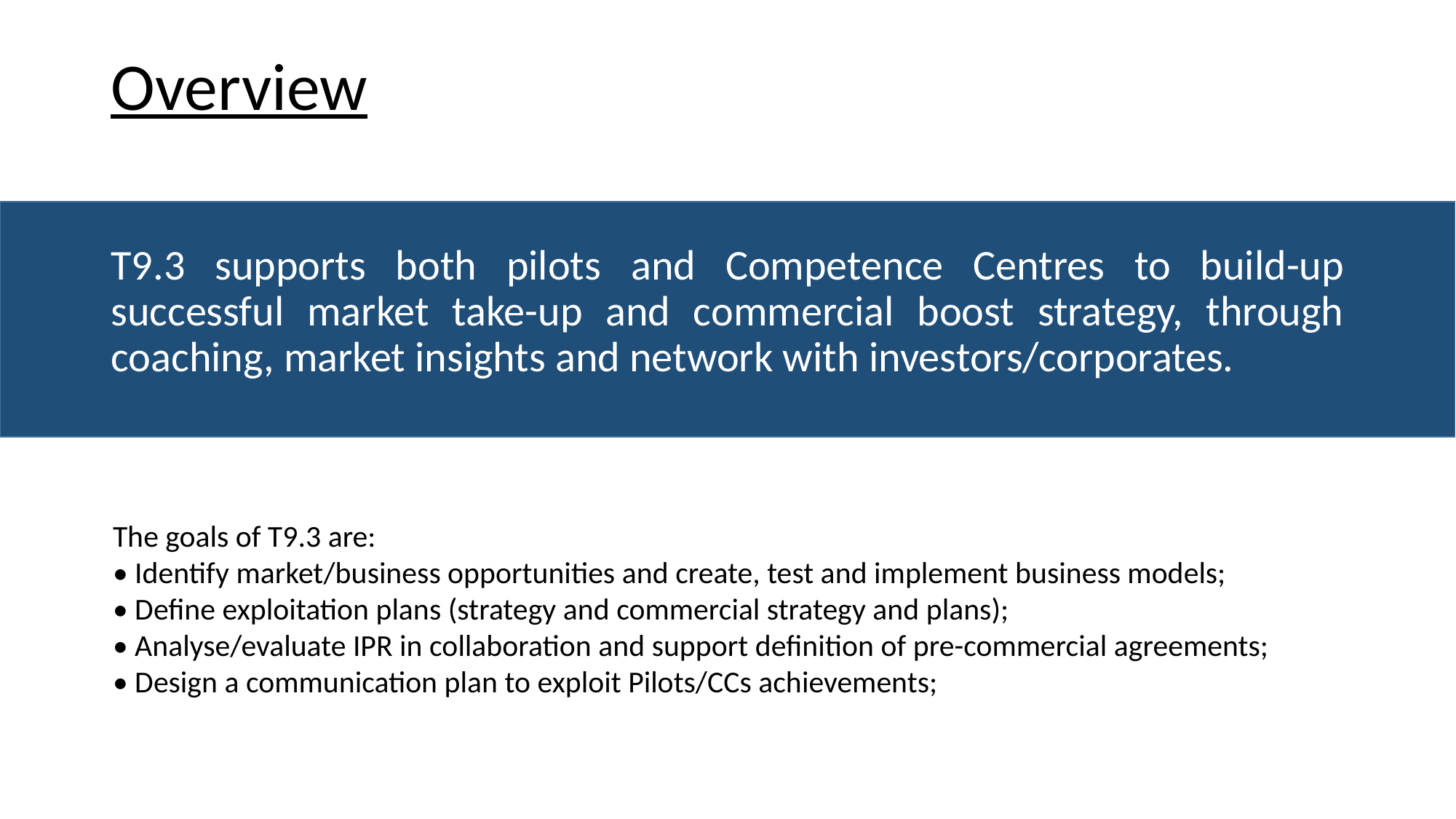

# Overview

T9.3 supports both pilots and Competence Centres to build-up successful market take-up and commercial boost strategy, through coaching, market insights and network with investors/corporates.
The goals of T9.3 are:
• Identify market/business opportunities and create, test and implement business models;
• Define exploitation plans (strategy and commercial strategy and plans);
• Analyse/evaluate IPR in collaboration and support definition of pre-commercial agreements;
• Design a communication plan to exploit Pilots/CCs achievements;